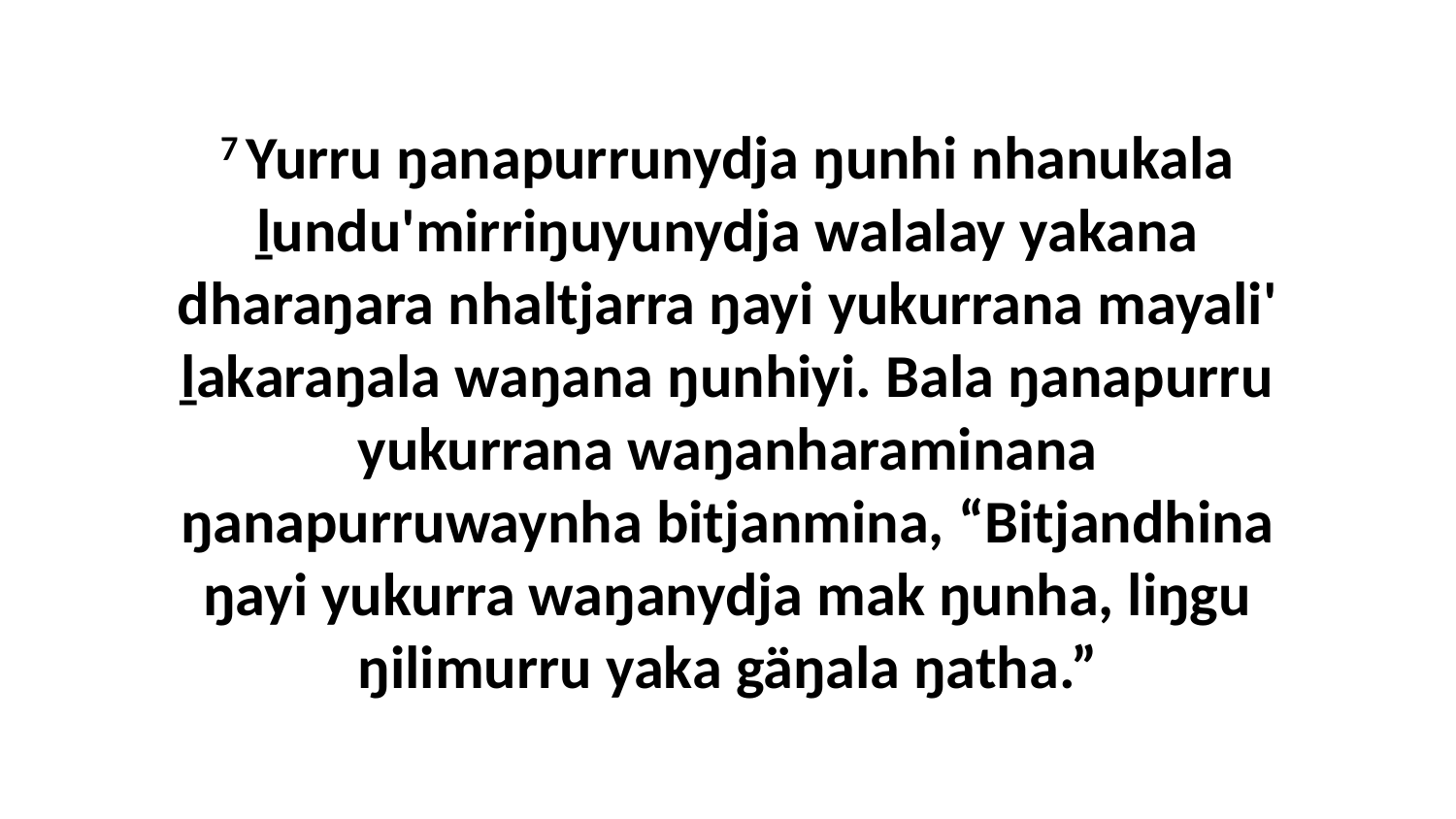

7 Yurru ŋanapurrunydja ŋunhi nhanukala ḻundu'mirriŋuyunydja walalay yakana dharaŋara nhaltjarra ŋayi yukurrana mayali' ḻakaraŋala waŋana ŋunhiyi. Bala ŋanapurru yukurrana waŋanharaminana ŋanapurruwaynha bitjanmina, “Bitjandhina ŋayi yukurra waŋanydja mak ŋunha, liŋgu ŋilimurru yaka gäŋala ŋatha.”